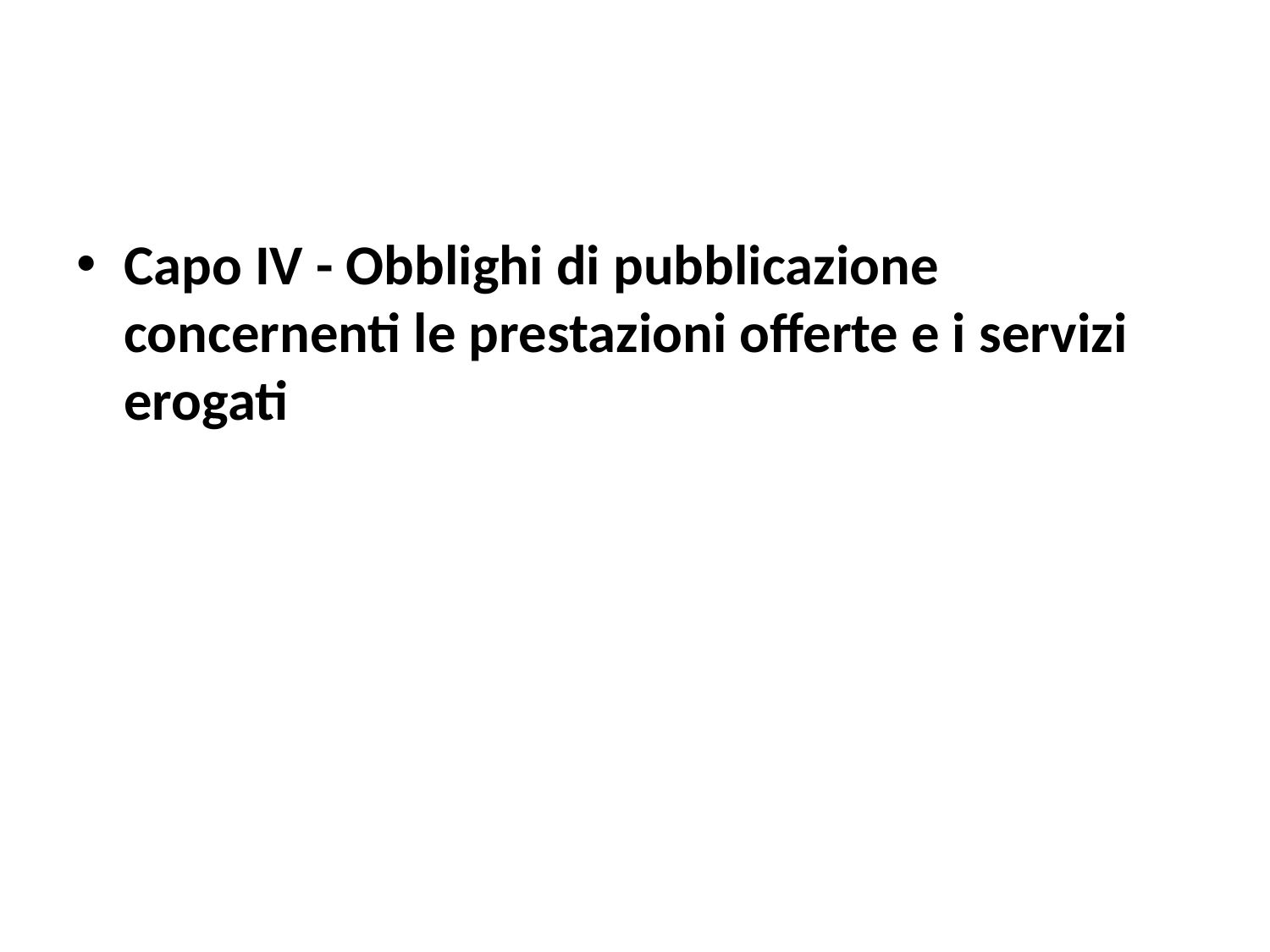

#
Capo IV - Obblighi di pubblicazione concernenti le prestazioni offerte e i servizi erogati